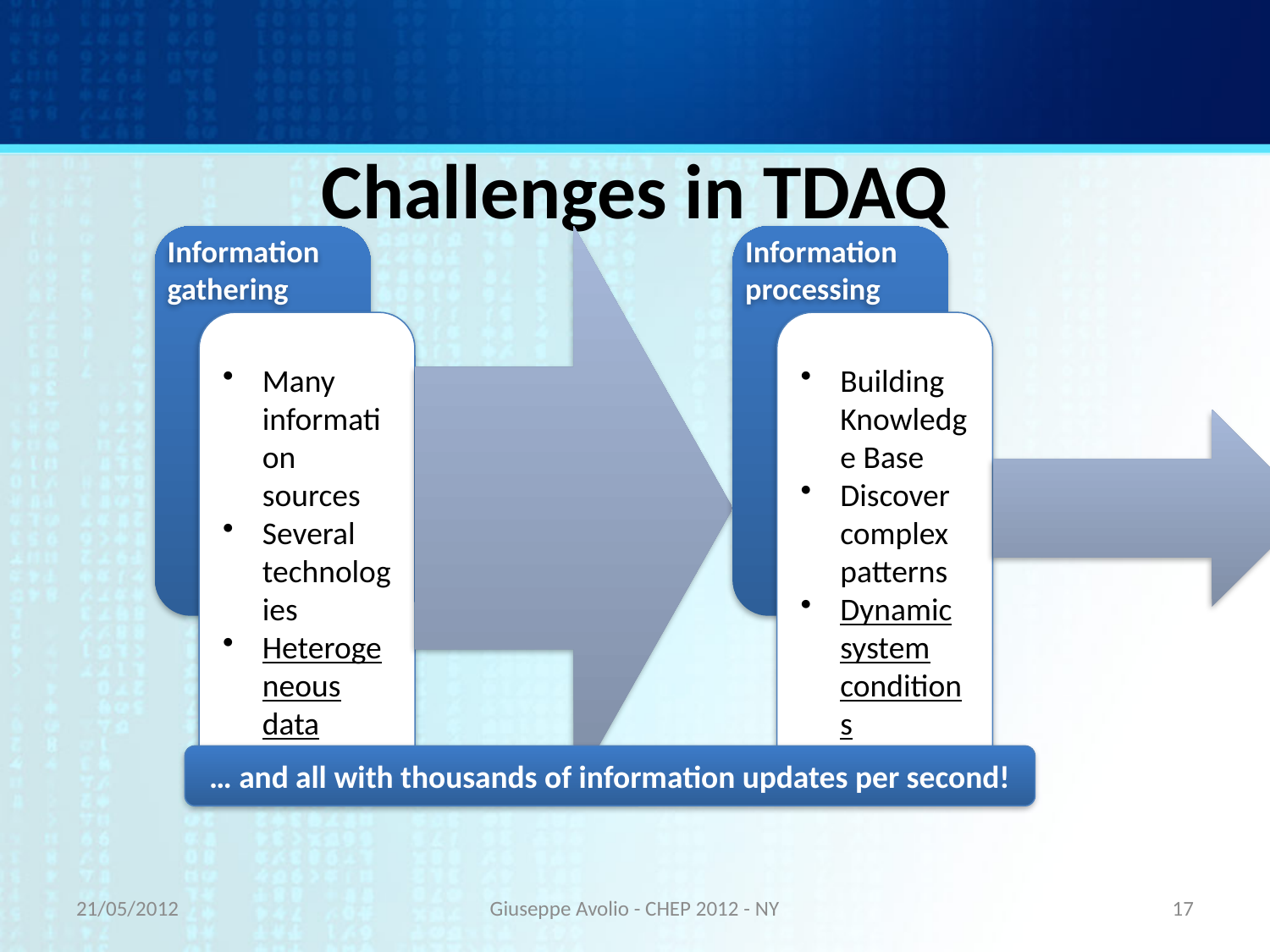

# Challenges in TDAQ
Information gathering
Information processing
Many information sources
Several technologies
Dynamic system conditions
Heterogeneous data
Building Knowledge Base
Discover complex patterns
… and all with thousands of information updates per second!
21/05/2012
Giuseppe Avolio - CHEP 2012 - NY
17